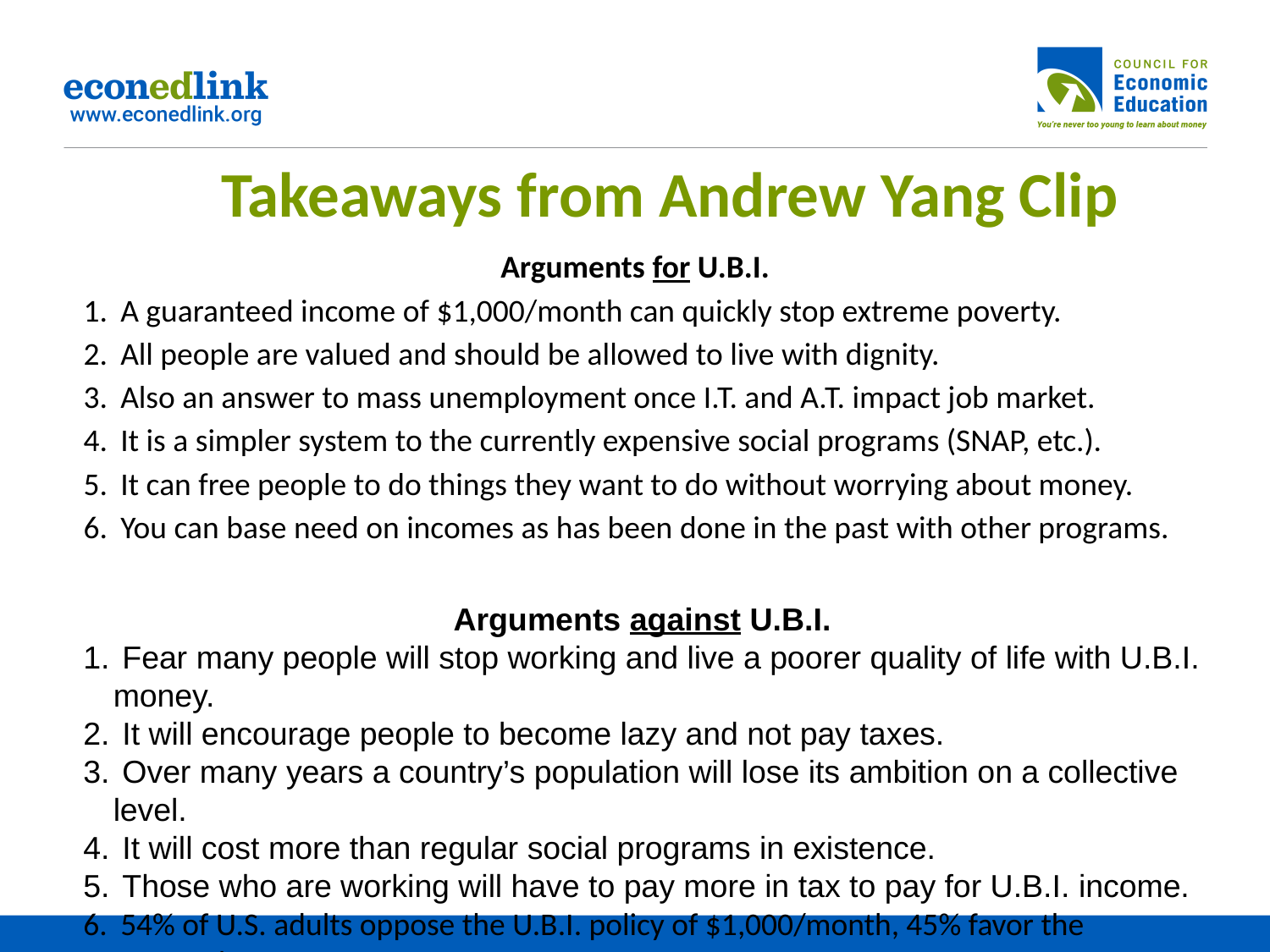

# Takeaways from Andrew Yang Clip
Arguments for U.B.I.
 A guaranteed income of $1,000/month can quickly stop extreme poverty.
 All people are valued and should be allowed to live with dignity.
 Also an answer to mass unemployment once I.T. and A.T. impact job market.
 It is a simpler system to the currently expensive social programs (SNAP, etc.).
 It can free people to do things they want to do without worrying about money.
 You can base need on incomes as has been done in the past with other programs.
Arguments against U.B.I.
 Fear many people will stop working and live a poorer quality of life with U.B.I. money.
 It will encourage people to become lazy and not pay taxes.
 Over many years a country’s population will lose its ambition on a collective level.
 It will cost more than regular social programs in existence.
 Those who are working will have to pay more in tax to pay for U.B.I. income.
 54% of U.S. adults oppose the U.B.I. policy of $1,000/month, 45% favor the proposal.